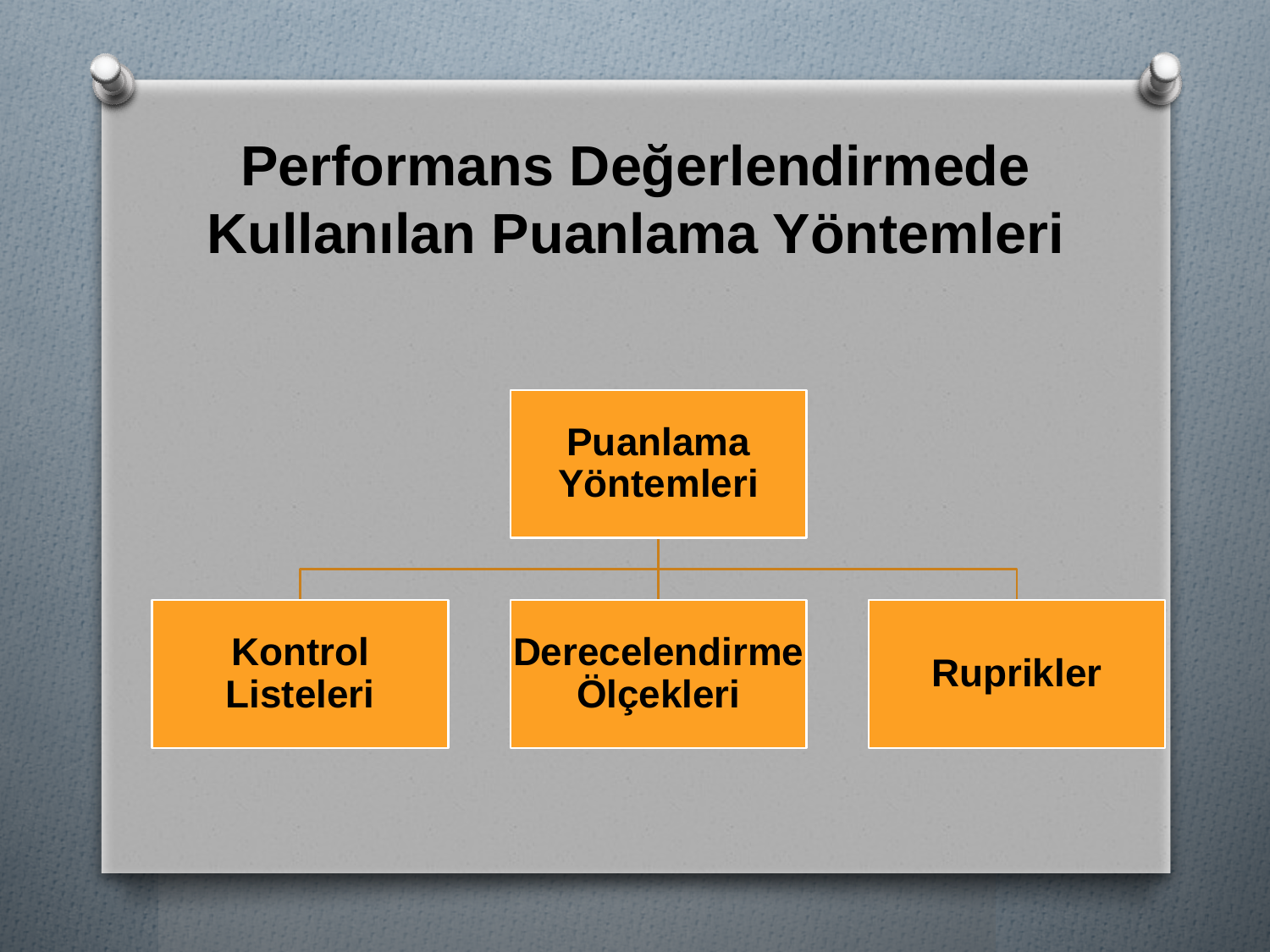

# Performans Değerlendirmede Kullanılan Puanlama Yöntemleri
Puanlama Yöntemleri
Kontrol Listeleri
Derecelendirme Ölçekleri
Ruprikler